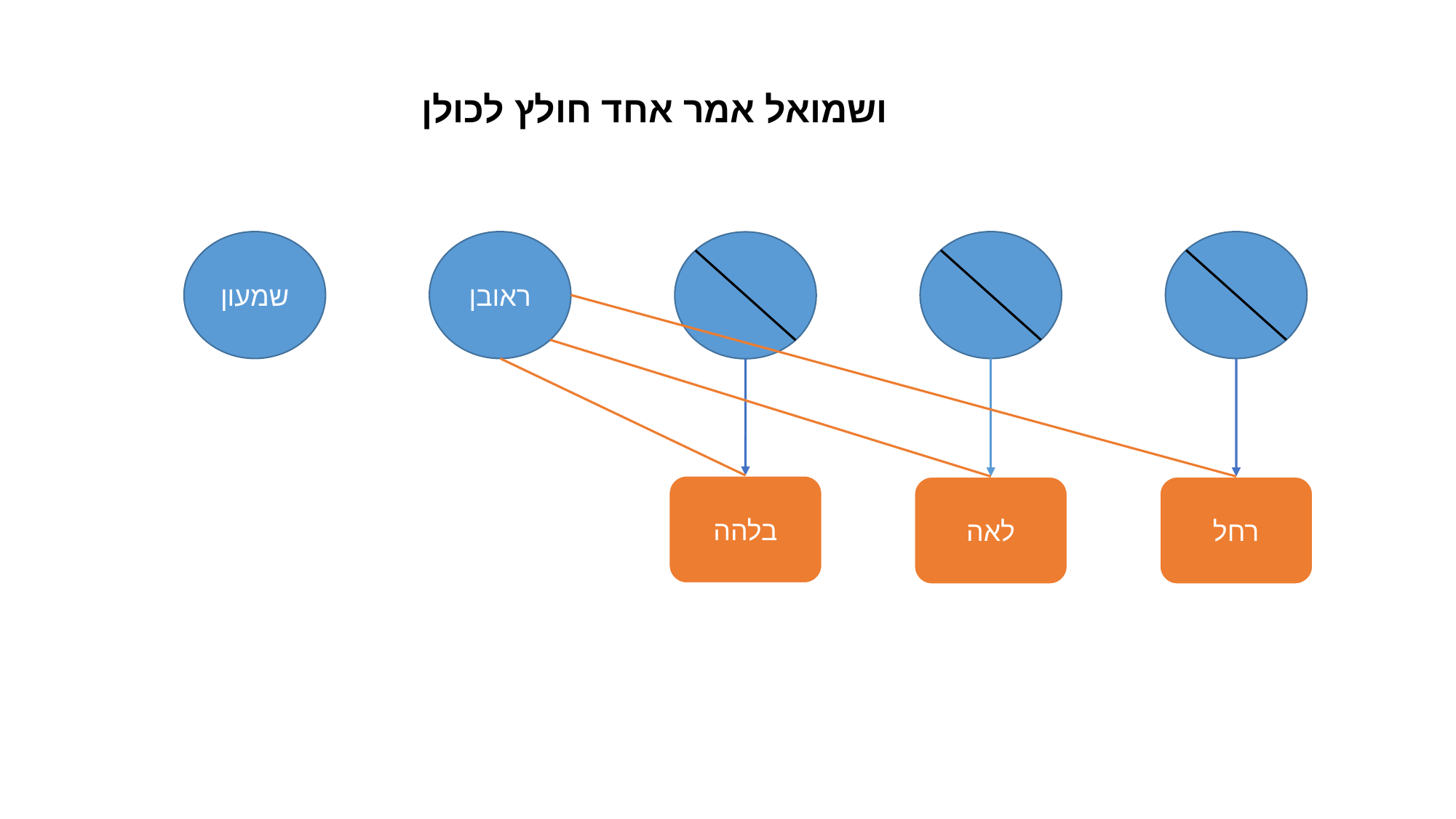

ושמואל אמר אחד חולץ לכולן
שמעון
ראובן

בלהה
לאה

רחל